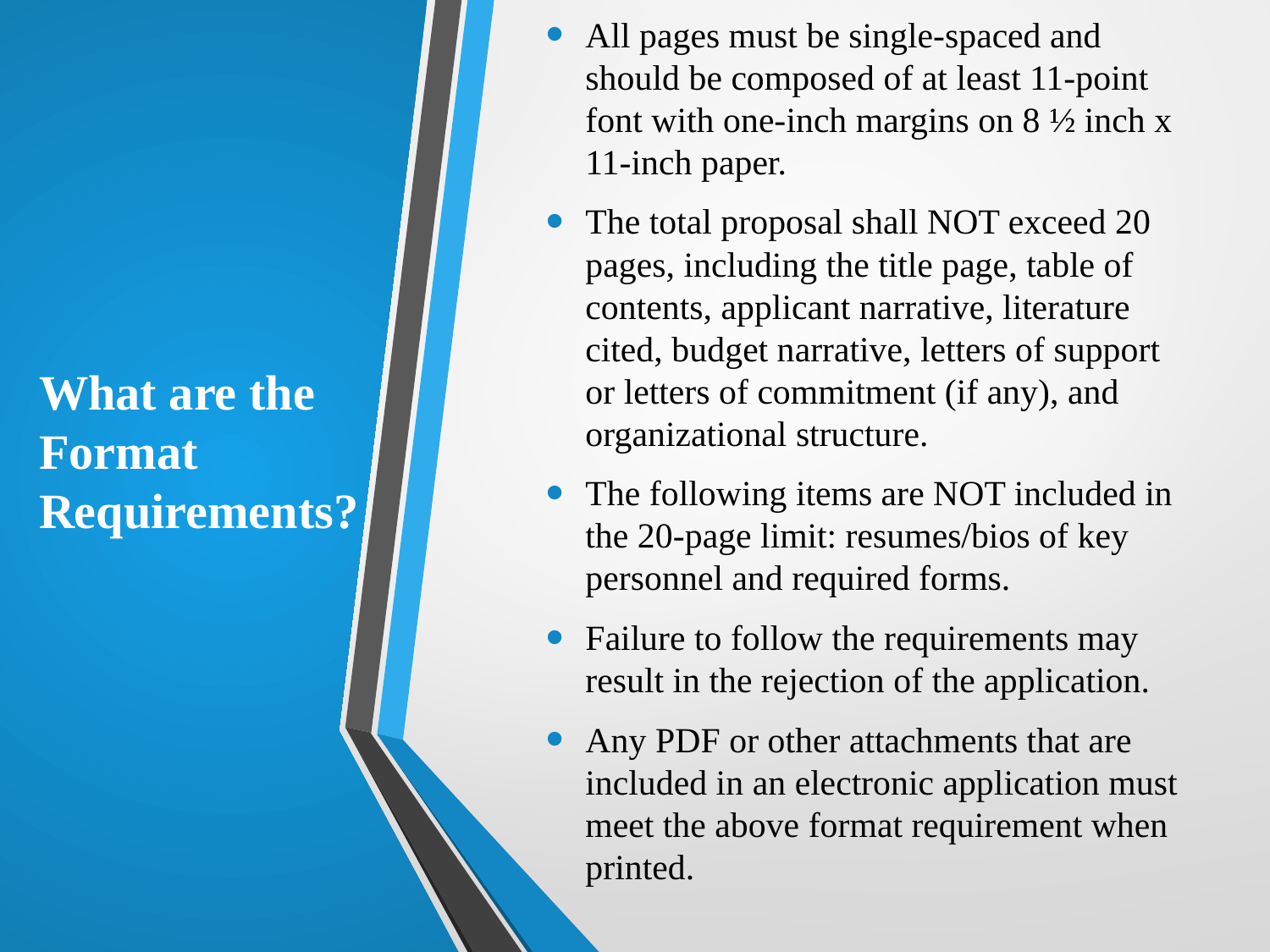

# What are the Format Requirements?
All pages must be single-spaced and should be composed of at least 11-point font with one-inch margins on 8 ½ inch x 11-inch paper.
The total proposal shall NOT exceed 20 pages, including the title page, table of contents, applicant narrative, literature cited, budget narrative, letters of support or letters of commitment (if any), and organizational structure.
The following items are NOT included in the 20-page limit: resumes/bios of key personnel and required forms.
Failure to follow the requirements may result in the rejection of the application.
Any PDF or other attachments that are included in an electronic application must meet the above format requirement when printed.